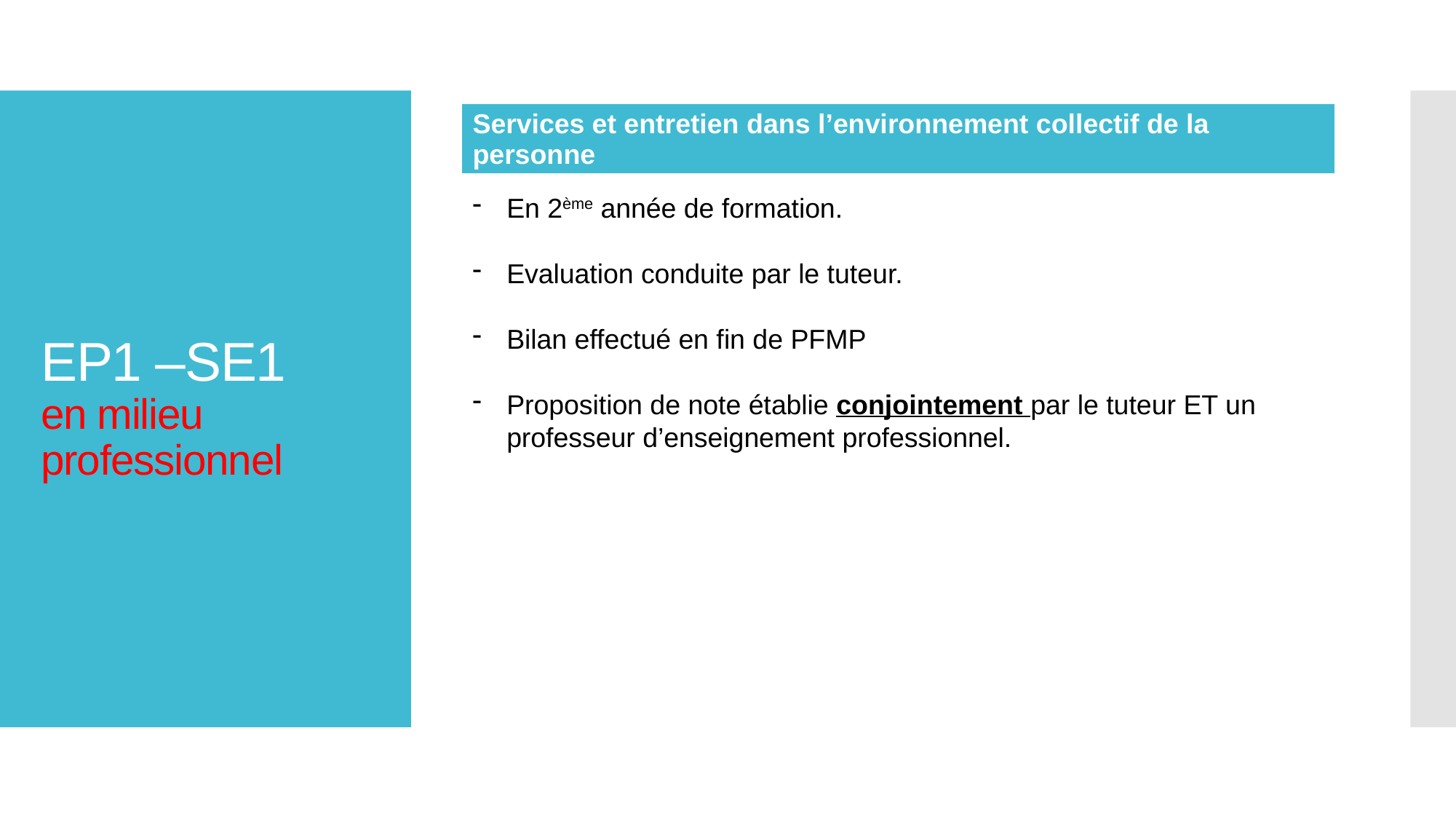

| Services et entretien dans l’environnement collectif de la personne |
| --- |
# EP1 –SE1 en milieu professionnel
En 2ème année de formation.

Evaluation conduite par le tuteur.

Bilan effectué en fin de PFMP

Proposition de note établie conjointement par le tuteur ET un professeur d’enseignement professionnel.